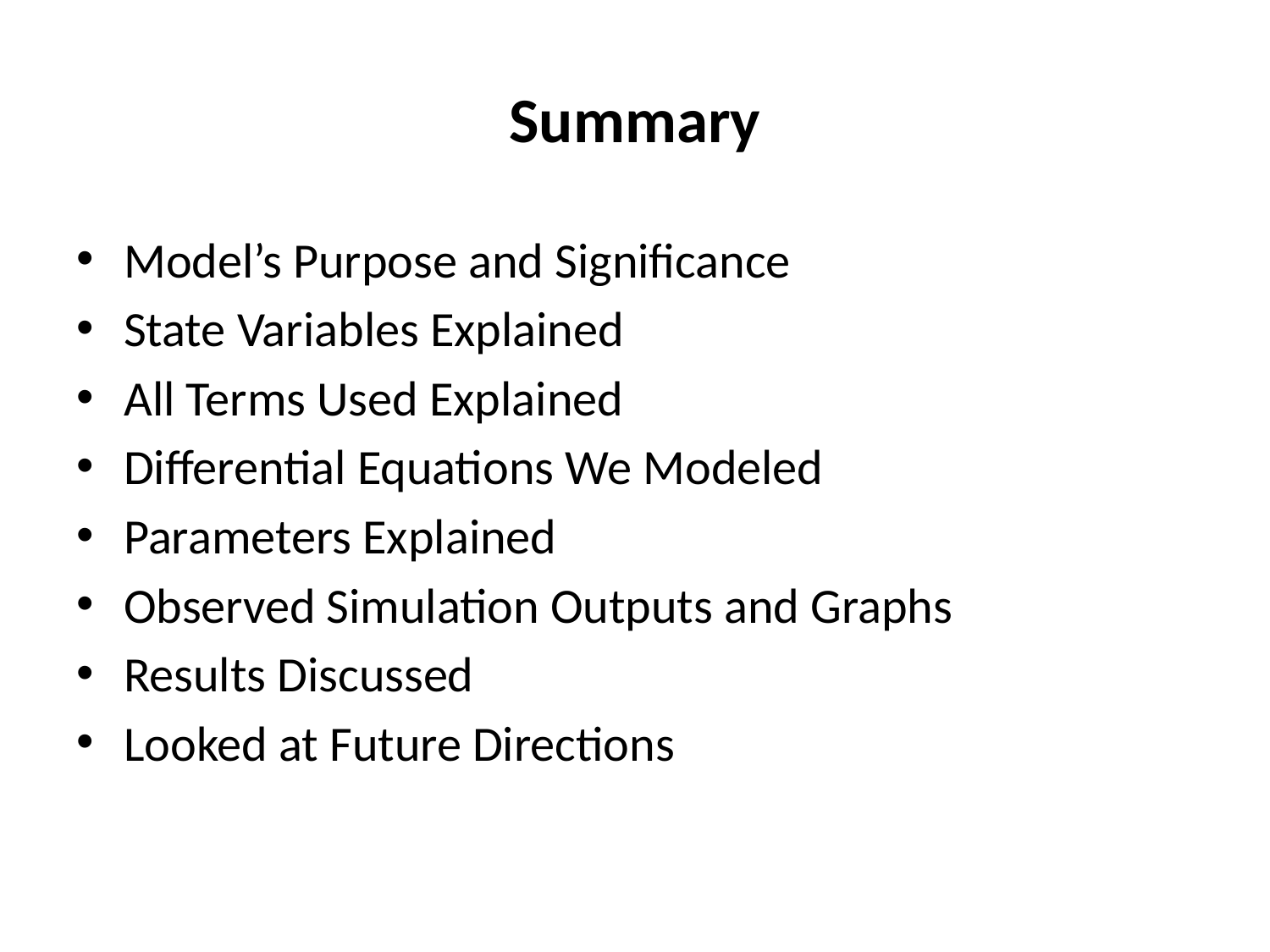

# Summary
Model’s Purpose and Significance
State Variables Explained
All Terms Used Explained
Differential Equations We Modeled
Parameters Explained
Observed Simulation Outputs and Graphs
Results Discussed
Looked at Future Directions